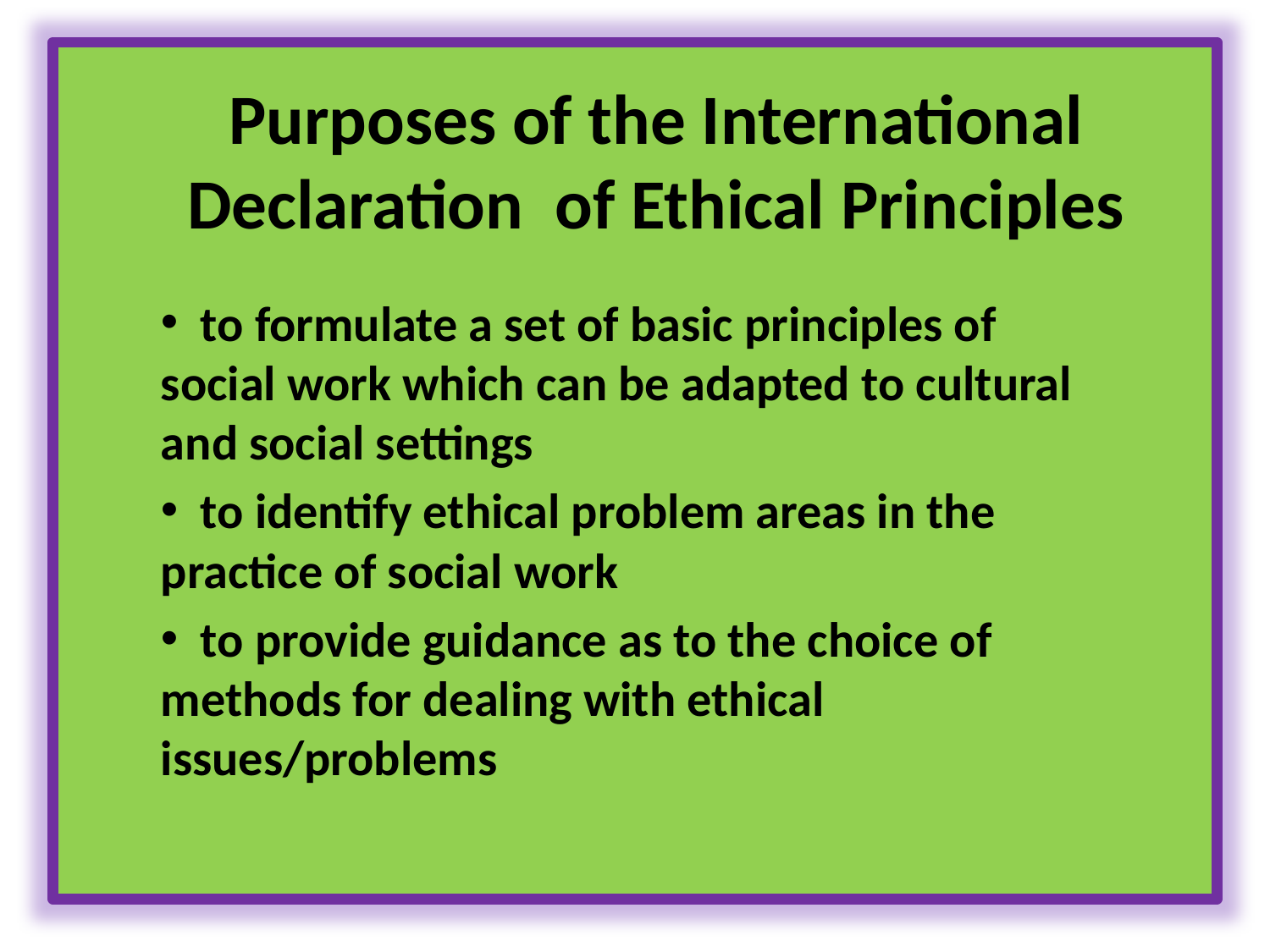

# Purposes of the International Declaration  of Ethical Principles
  to formulate a set of basic principles of social work which can be adapted to cultural and social settings
  to identify ethical problem areas in the practice of social work
  to provide guidance as to the choice of methods for dealing with ethical issues/problems